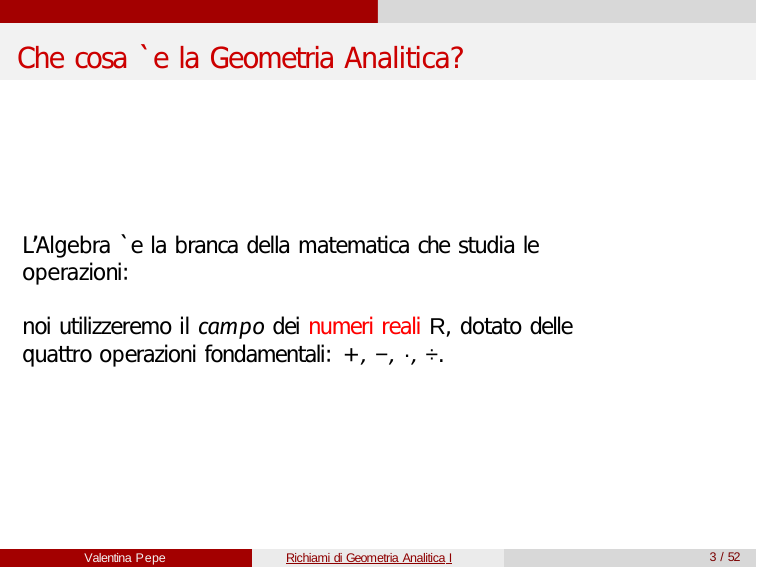

# Che cosa `e la Geometria Analitica?
L’Algebra `e la branca della matematica che studia le operazioni:

noi utilizzeremo il campo dei numeri reali R, dotato delle quattro operazioni fondamentali: +, −, ·, ÷.

Valentina Pepe
Richiami di Geometria Analitica I
3 / 52